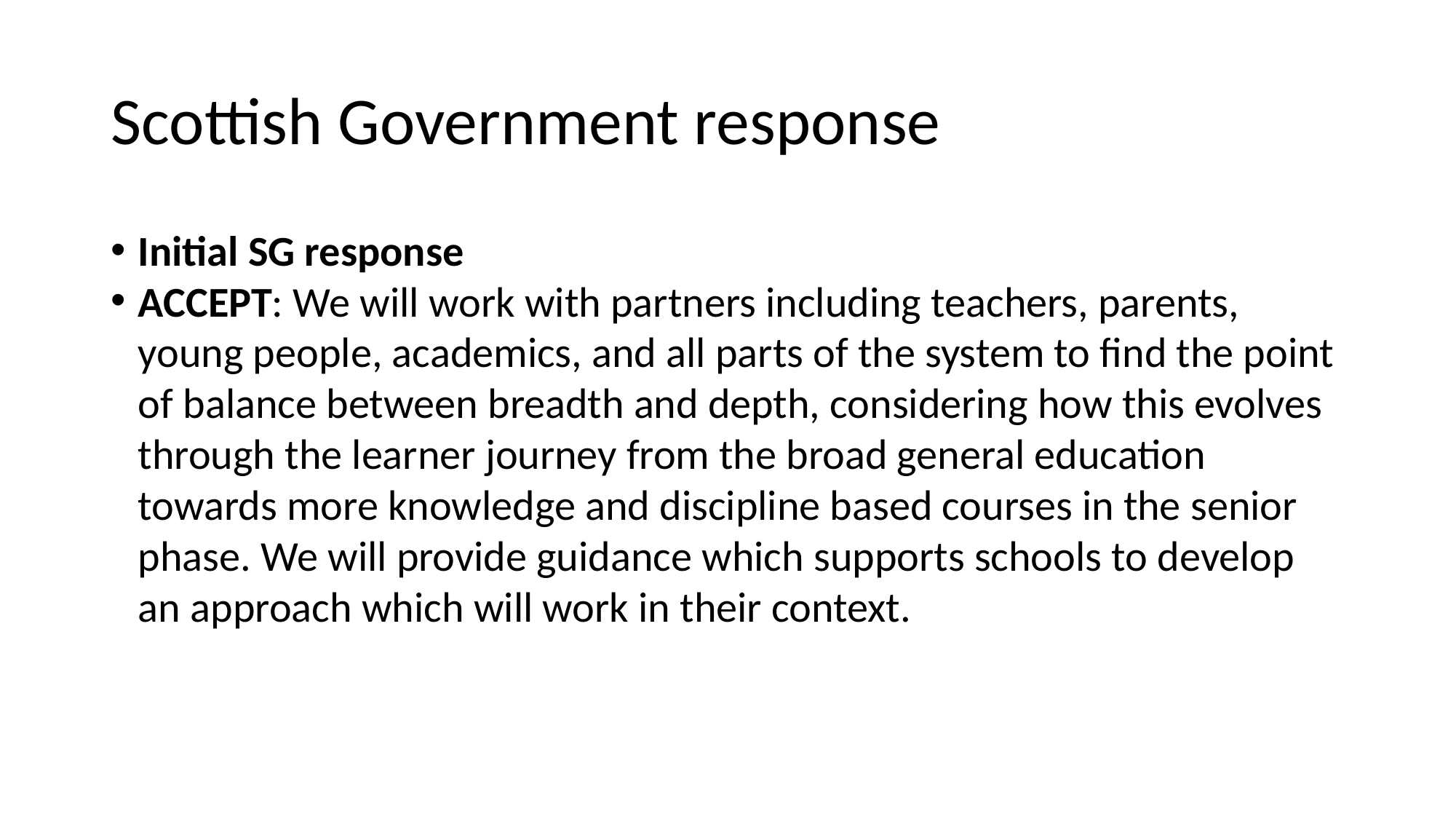

# Scottish Government response
Initial SG response
ACCEPT: We will work with partners including teachers, parents, young people, academics, and all parts of the system to find the point of balance between breadth and depth, considering how this evolves through the learner journey from the broad general education towards more knowledge and discipline based courses in the senior phase. We will provide guidance which supports schools to develop an approach which will work in their context.